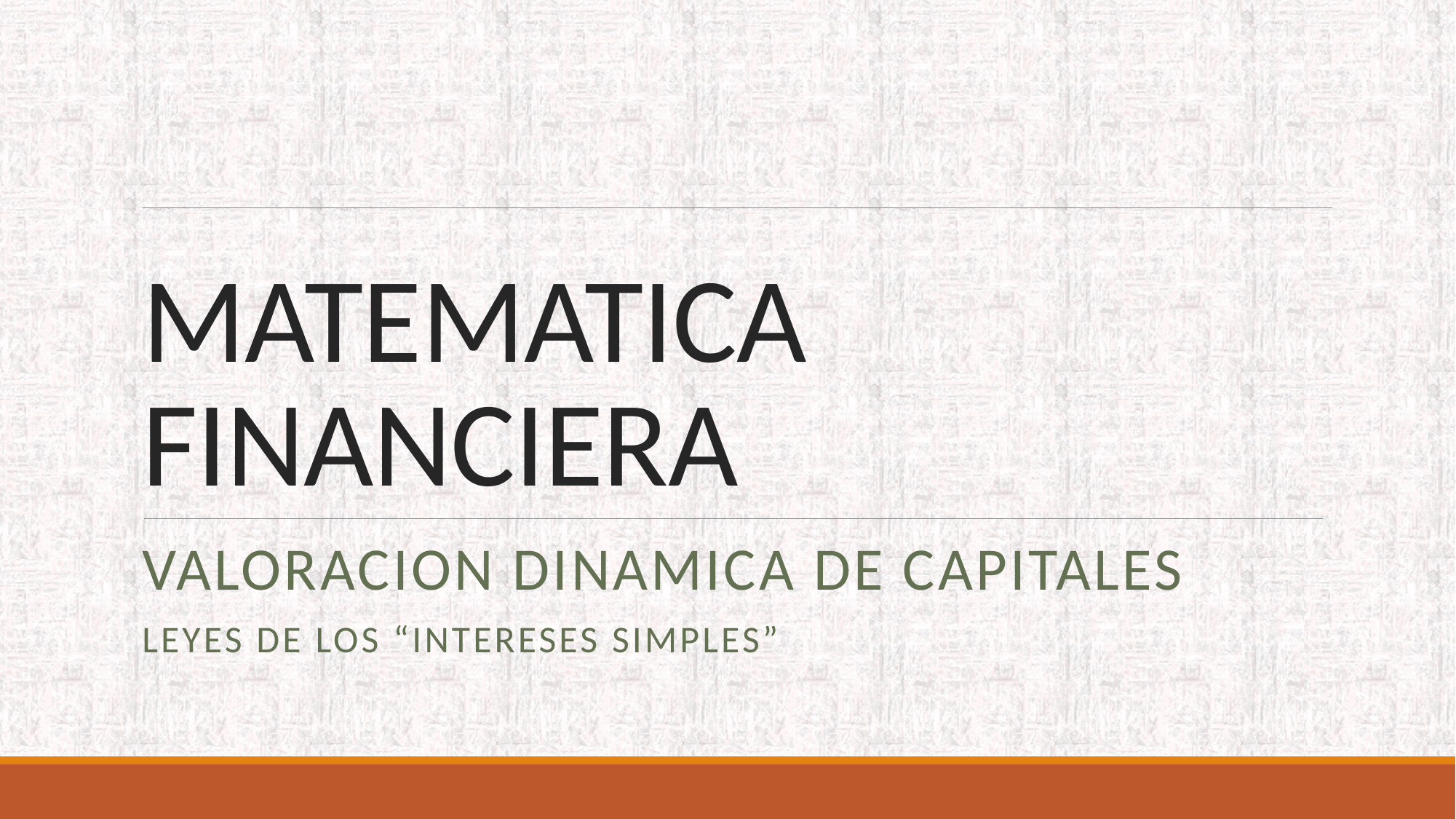

# MATEMATICA FINANCIERA
VALORACION DINAMICA DE CAPITALES
Leyes de los “intereses simples”